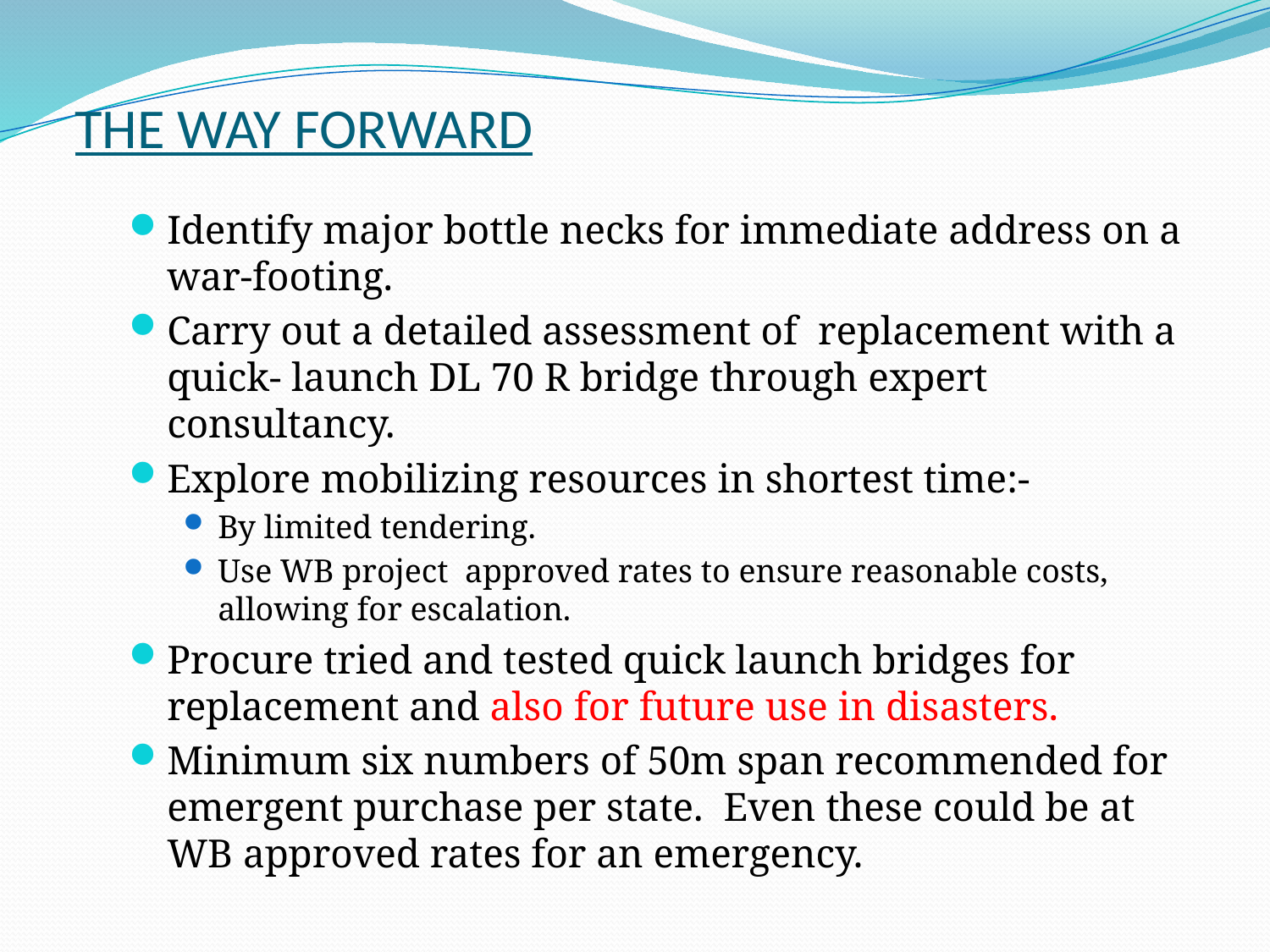

# THE WAY FORWARD
Identify major bottle necks for immediate address on a war-footing.
Carry out a detailed assessment of  replacement with a quick- launch DL 70 R bridge through expert consultancy.
Explore mobilizing resources in shortest time:-
By limited tendering.
Use WB project  approved rates to ensure reasonable costs, allowing for escalation.
Procure tried and tested quick launch bridges for replacement and also for future use in disasters.
Minimum six numbers of 50m span recommended for emergent purchase per state.  Even these could be at WB approved rates for an emergency.